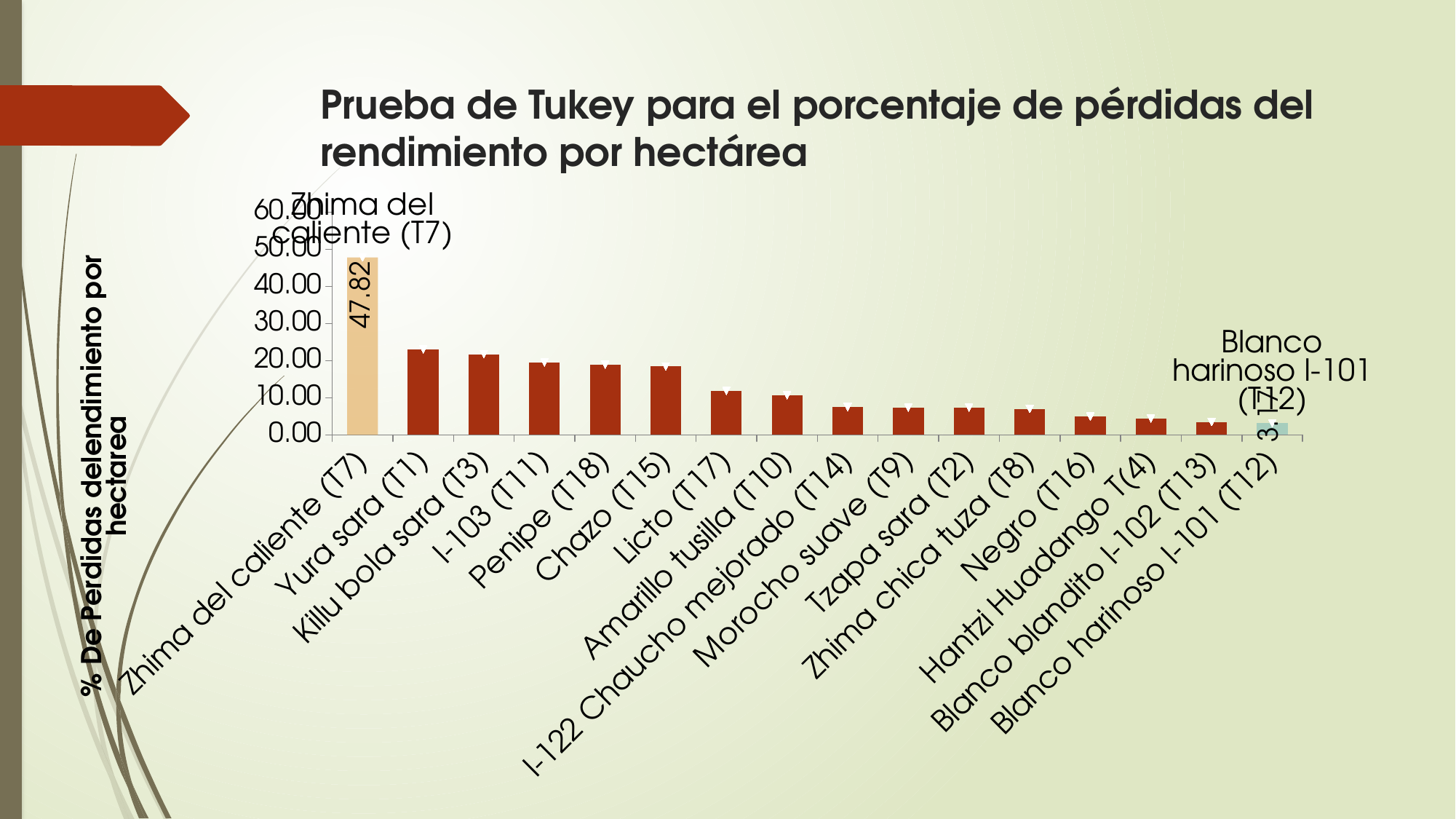

# Prueba de Tukey para el porcentaje de pérdidas del rendimiento por hectárea

### Chart

| Category |  |  |
|---|---|---|
| Zhima del caliente (T7) | 47.81770585946689 | 47.81770585946689 |
| Yura sara (T1) | 23.049568869135808 | 23.049568869135808 |
| Killu bola sara (T3) | 21.739920866136274 | 21.739920866136274 |
| I-103 (T11) | 19.52596491228071 | 19.52596491228071 |
| Penipe (T18) | 18.917998933333337 | 18.917998933333337 |
| Chazo (T15) | 18.43312499999999 | 18.43312499999999 |
| Licto (T17) | 11.880415999999999 | 11.880415999999999 |
| Amarillo tusilla (T10) | 10.650190880833335 | 10.650190880833335 |
| I-122 Chaucho mejorado (T14) | 7.541289153507644 | 7.541289153507644 |
| Morocho suave (T9) | 7.340000000000001 | 7.340000000000001 |
| Tzapa sara (T2) | 7.333333333333333 | 7.333333333333333 |
| Zhima chica tuza (T8) | 6.983333333333333 | 6.983333333333333 |
| Negro (T16) | 4.941416666666666 | 4.941416666666666 |
| Hantzi Huadango T(4) | 4.366666666666666 | 4.366666666666666 |
| Blanco blandito I-102 (T13) | 3.4641269841269824 | 3.4641269841269824 |
| Blanco harinoso I-101 (T12) | 3.1736507936507983 | 3.1736507936507983 |